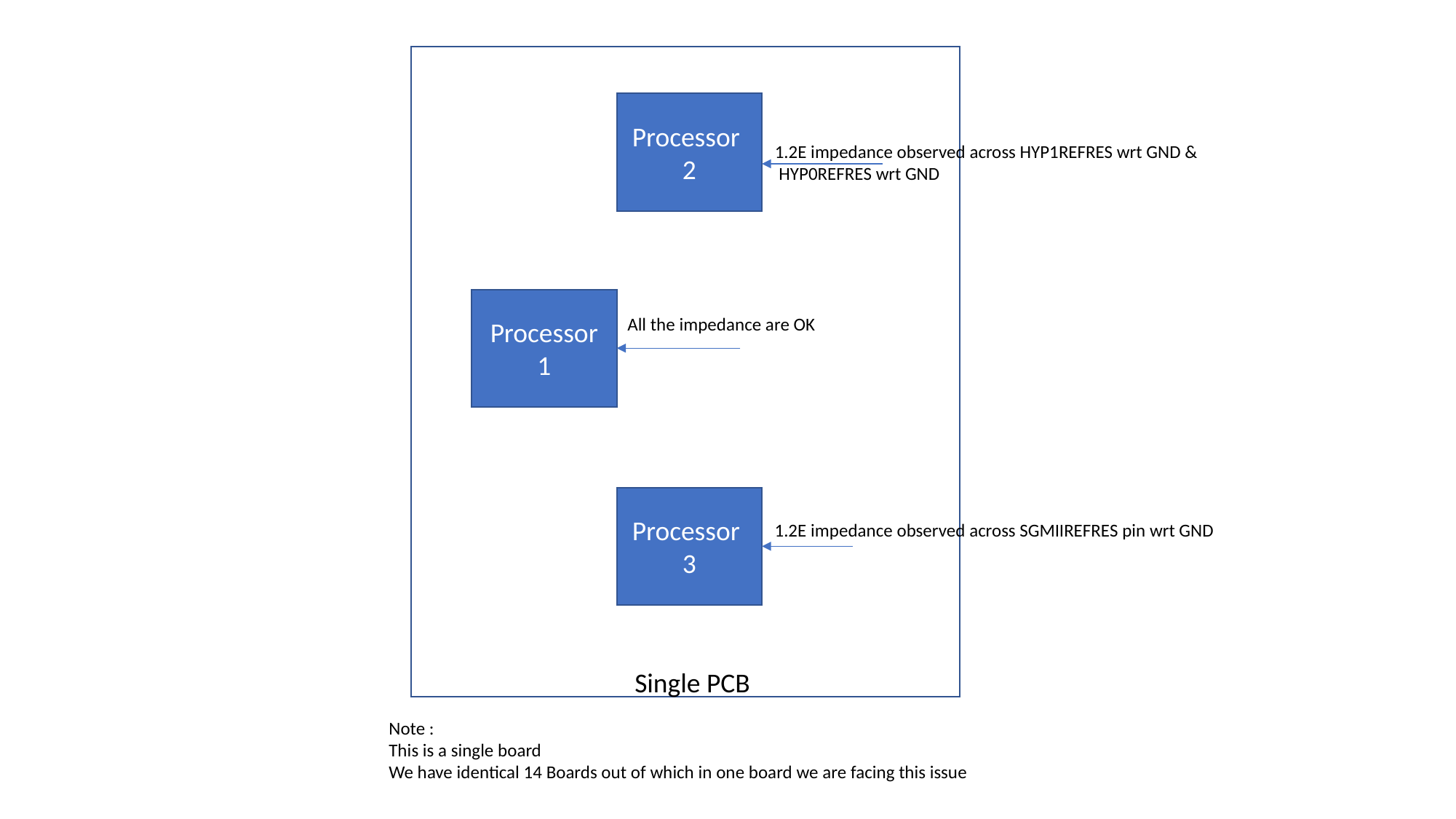

Processor
2
1.2E impedance observed across HYP1REFRES wrt GND &
 HYP0REFRES wrt GND
Processor
1
All the impedance are OK
Processor
3
1.2E impedance observed across SGMIIREFRES pin wrt GND
Single PCB
Note :
This is a single board
We have identical 14 Boards out of which in one board we are facing this issue